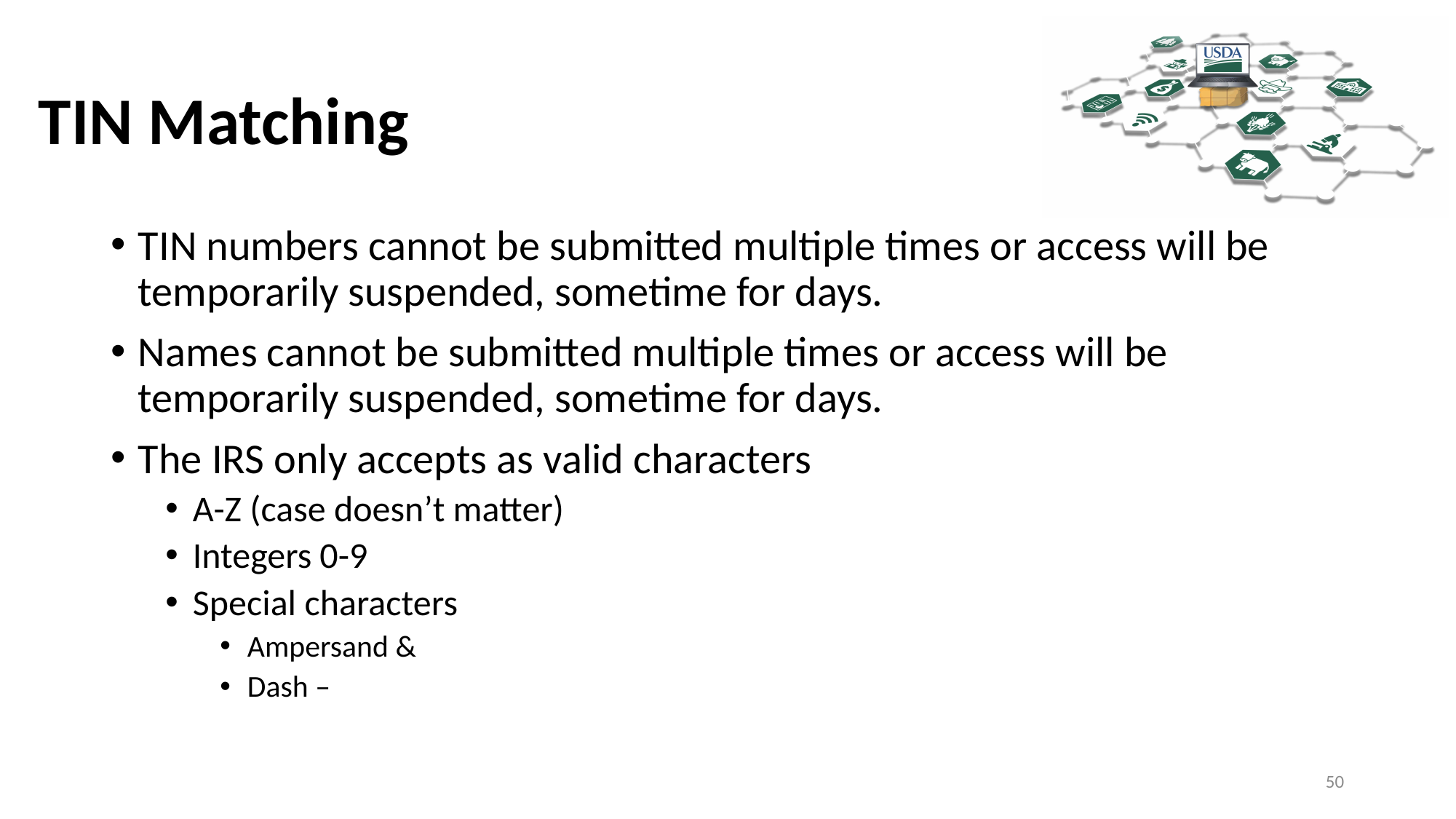

# TIN Matching
TIN numbers cannot be submitted multiple times or access will be temporarily suspended, sometime for days.
Names cannot be submitted multiple times or access will be temporarily suspended, sometime for days.
The IRS only accepts as valid characters
A-Z (case doesn’t matter)
Integers 0-9
Special characters
Ampersand &
Dash –

50